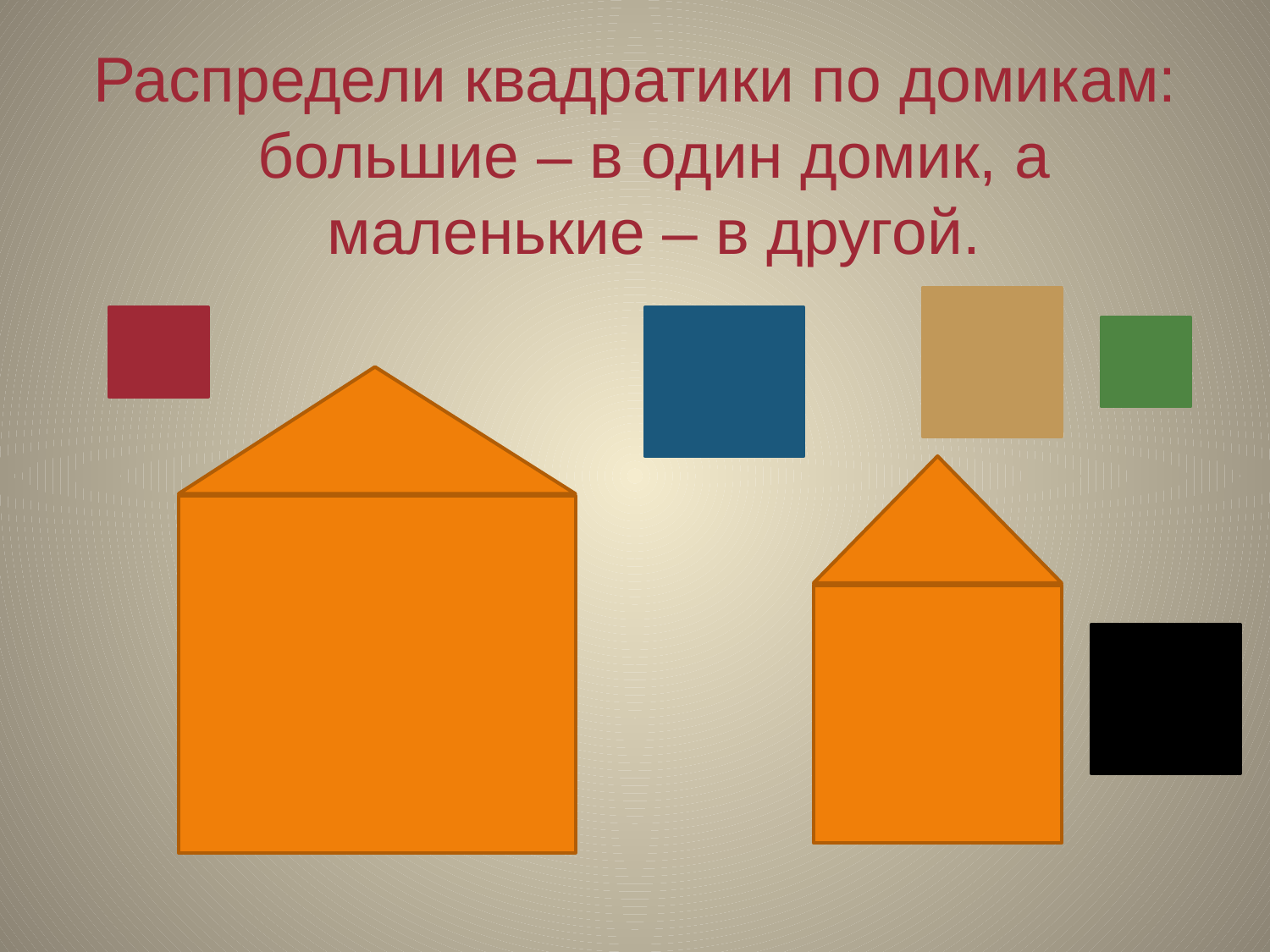

# Распредели квадратики по домикам: большие – в один домик, а маленькие – в другой.